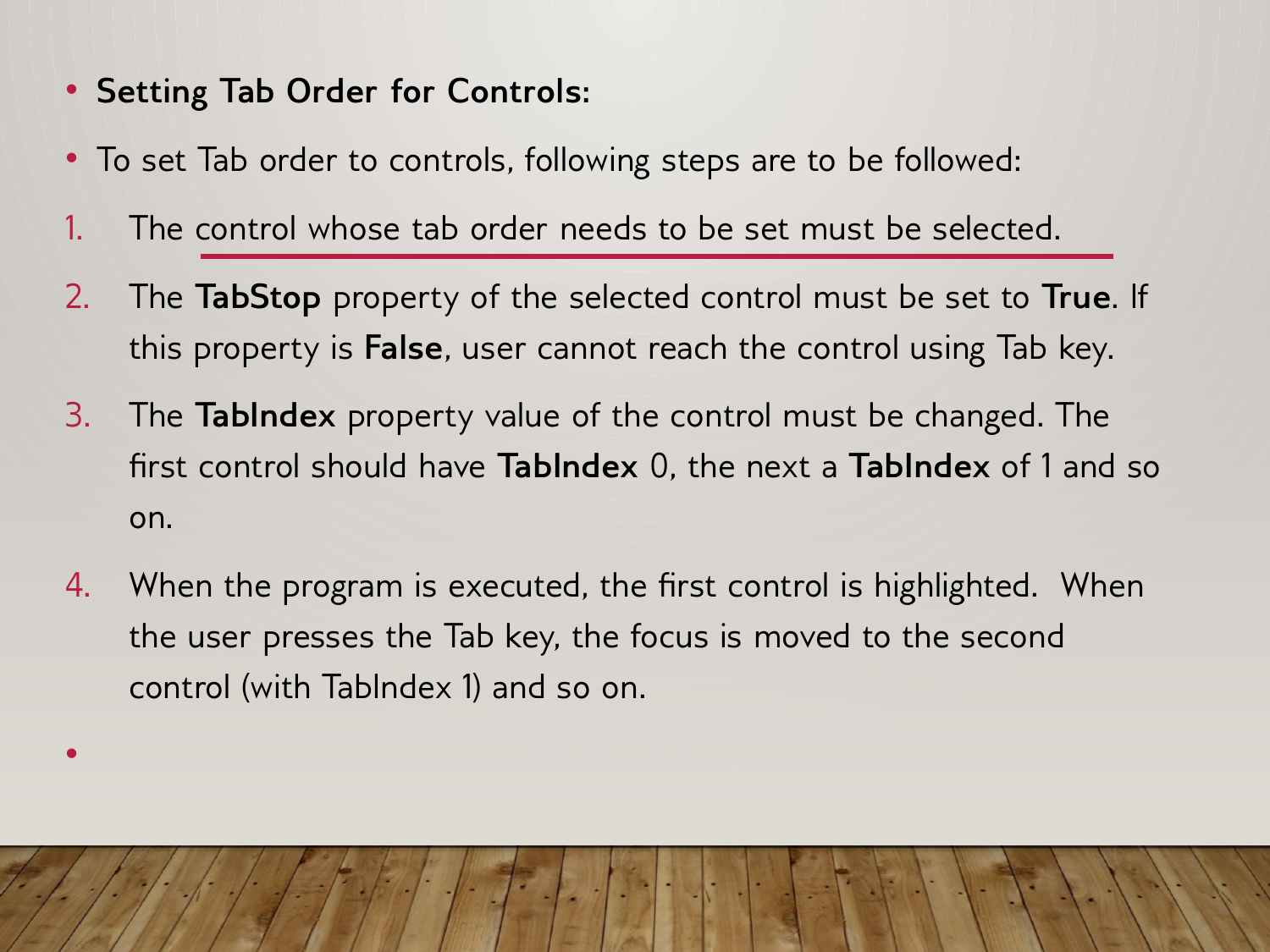

Setting Tab Order for Controls:
To set Tab order to controls, following steps are to be followed:
The control whose tab order needs to be set must be selected.
The TabStop property of the selected control must be set to True. If this property is False, user cannot reach the control using Tab key.
The TabIndex property value of the control must be changed. The first control should have TabIndex 0, the next a TabIndex of 1 and so on.
When the program is executed, the first control is highlighted.  When the user presses the Tab key, the focus is moved to the second control (with TabIndex 1) and so on.